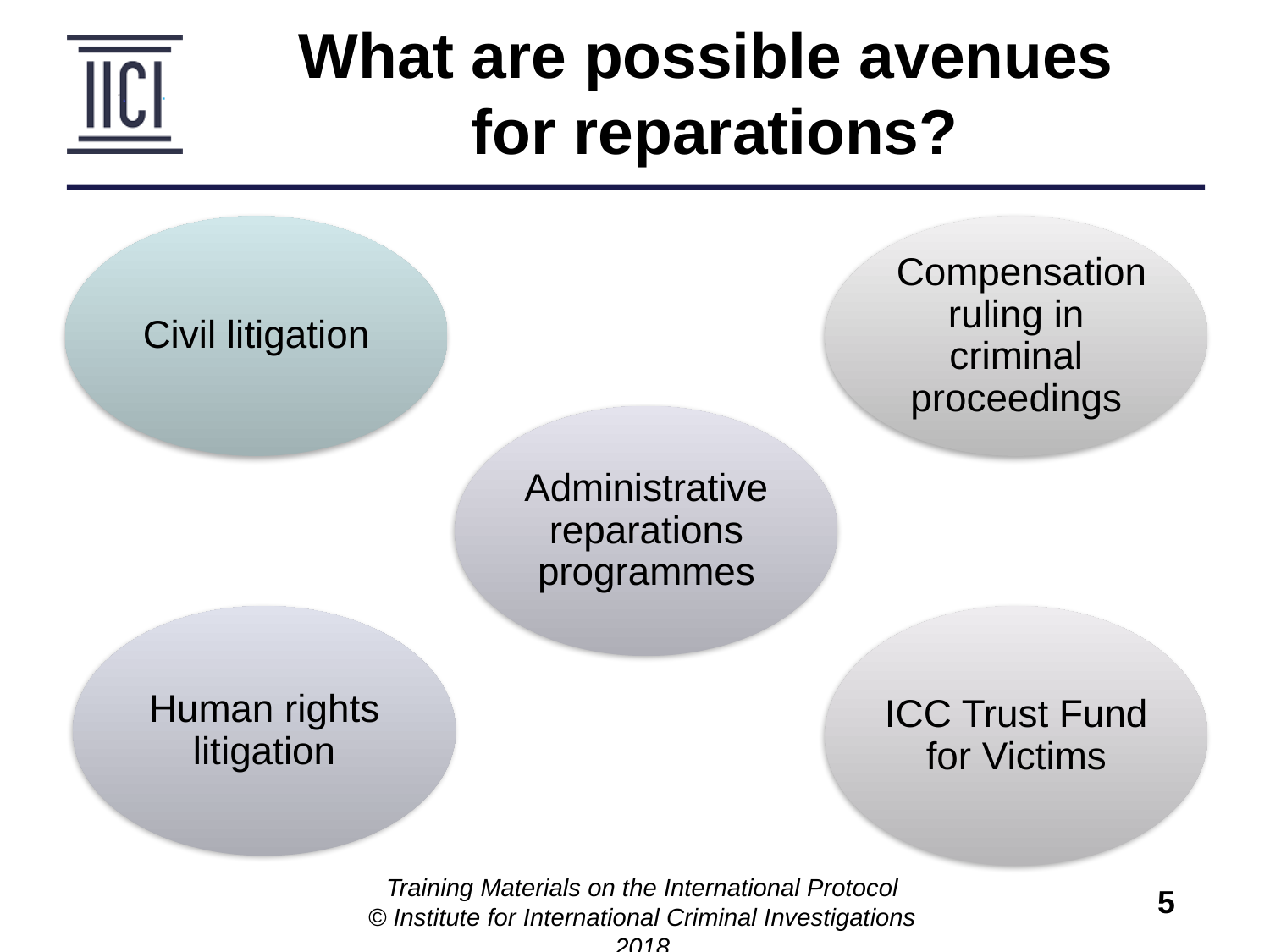

# What are possible avenues for reparations?

Civil litigation
 Compensation ruling in criminal proceedings
Administrative reparations programmes
Human rights litigation
ICC Trust Fund for Victims
Training Materials on the International Protocol
© Institute for International Criminal Investigations 2018

5